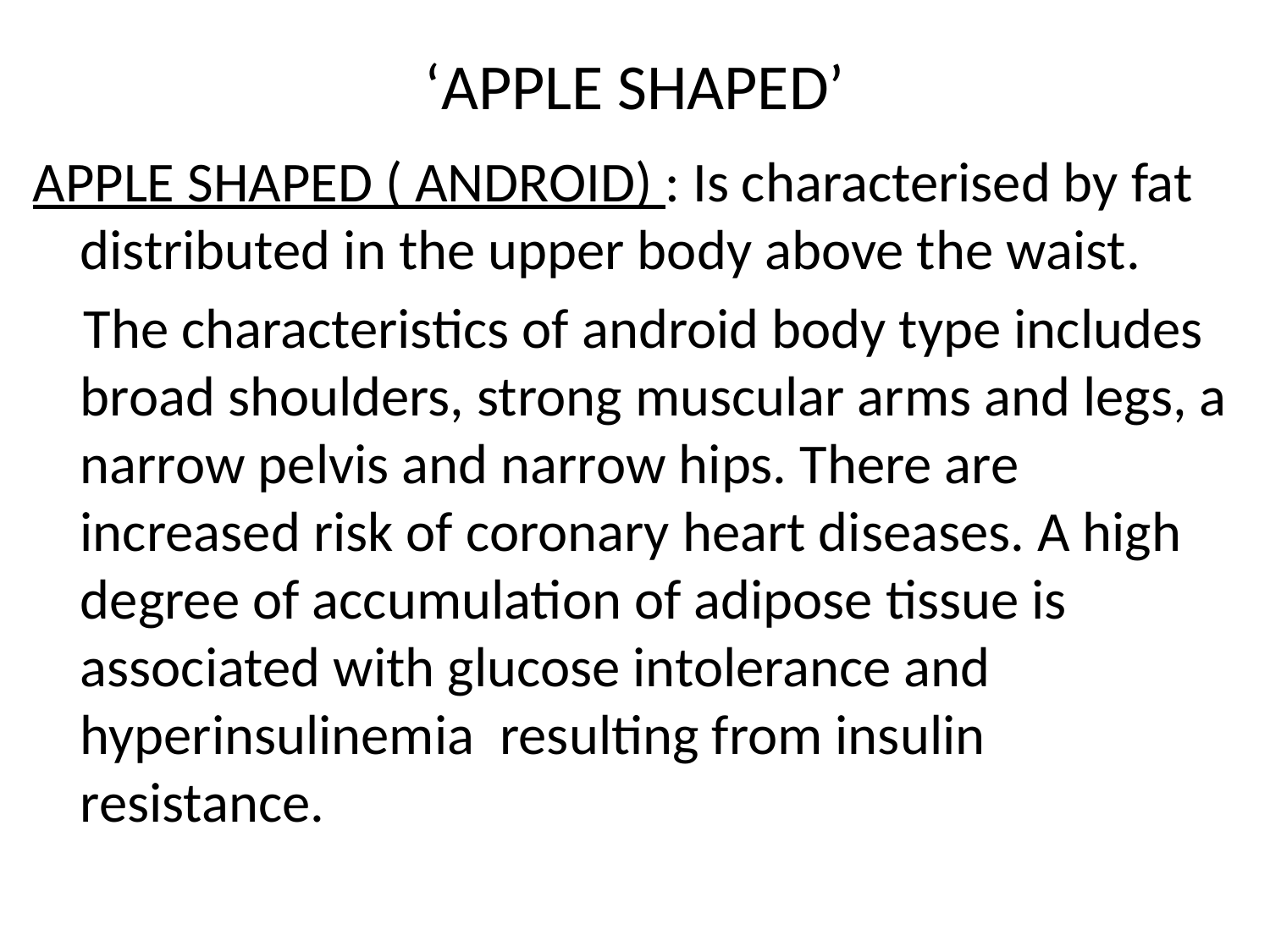

# ‘APPLE SHAPED’
APPLE SHAPED ( ANDROID) : Is characterised by fat distributed in the upper body above the waist.
    The characteristics of android body type includes broad shoulders, strong muscular arms and legs, a narrow pelvis and narrow hips. There are increased risk of coronary heart diseases. A high degree of accumulation of adipose tissue is associated with glucose intolerance and hyperinsulinemia  resulting from insulin resistance.